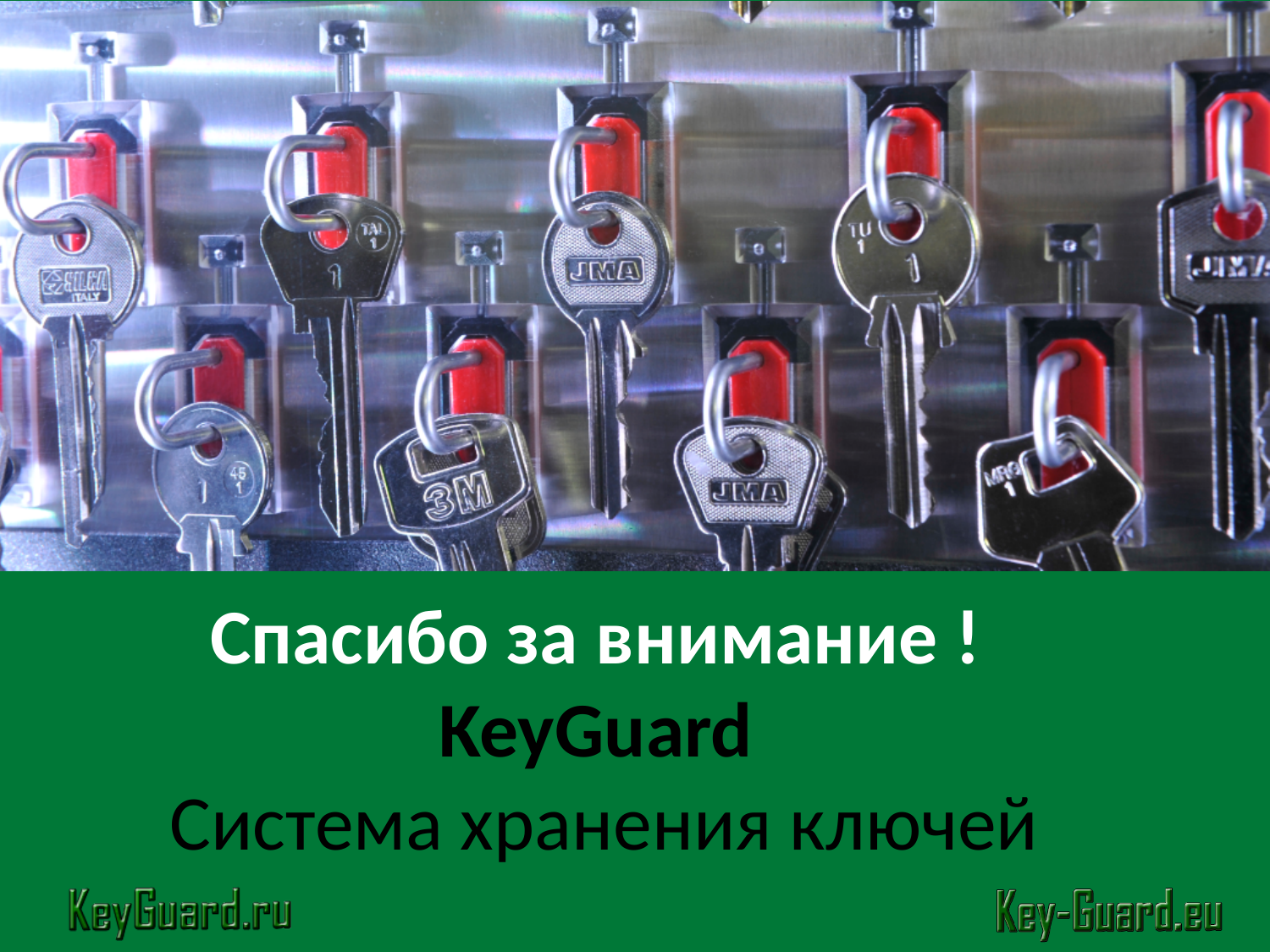

# Спасибо за внимание ! KeyGuard Система хранения ключей